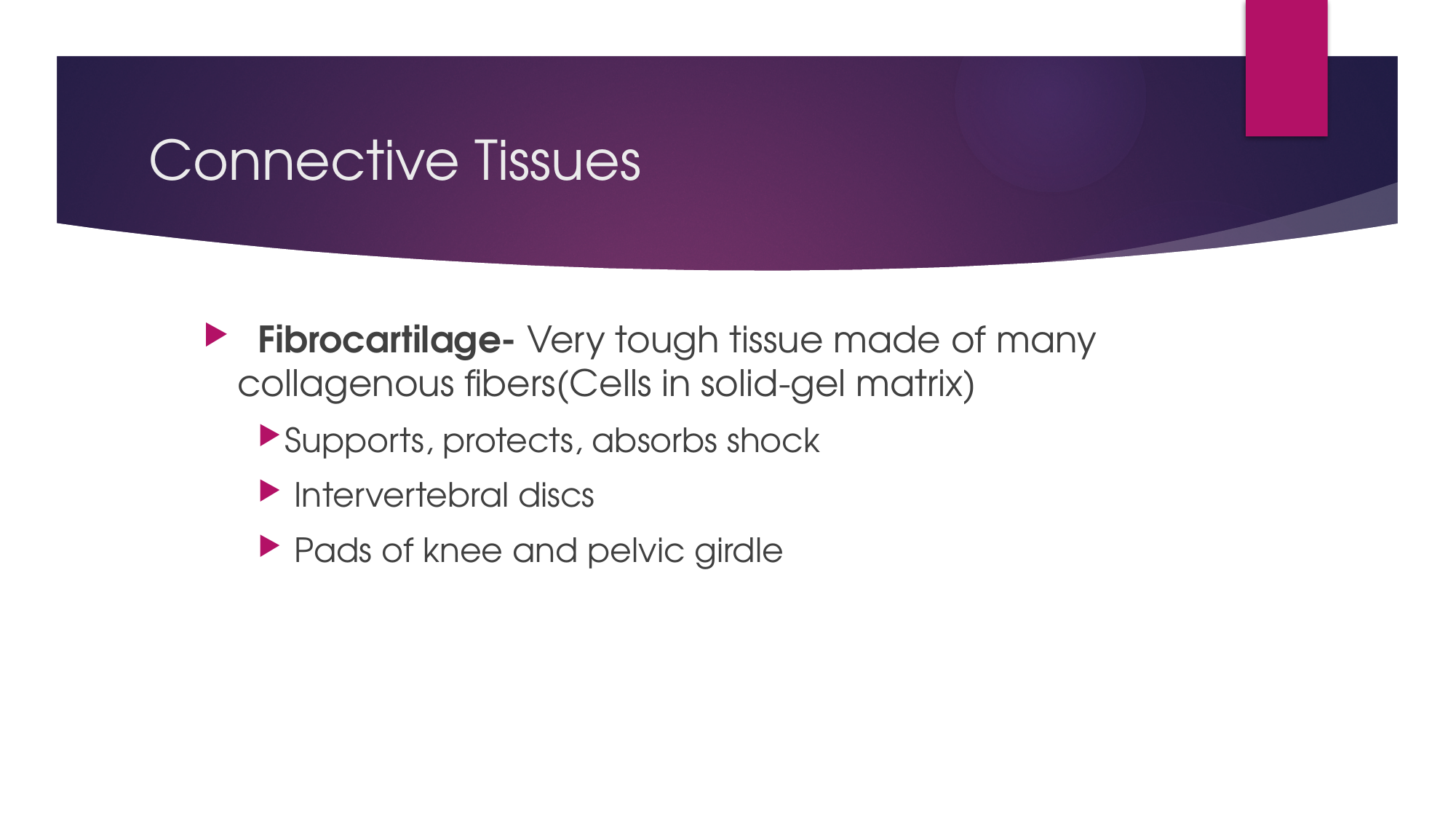

# Connective Tissues
  Fibrocartilage- Very tough tissue made of many collagenous fibers(Cells in solid-gel matrix)
Supports, protects, absorbs shock
 Intervertebral discs
 Pads of knee and pelvic girdle